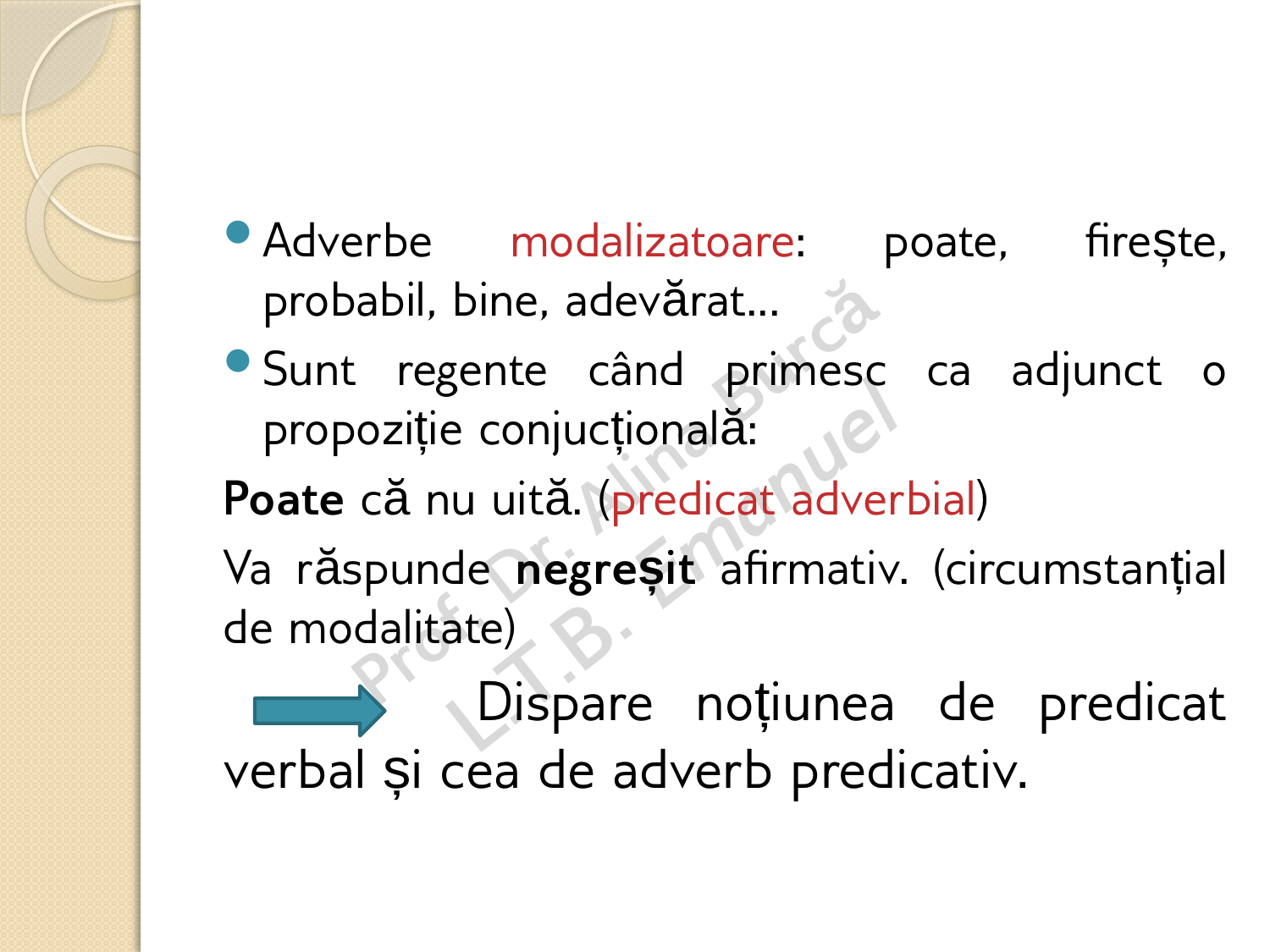

#
Adverbe modalizatoare: poate, firește, probabil, bine, adevărat...
Sunt regente când primesc ca adjunct o propoziție conjucțională:
Poate că nu uită. (predicat adverbial)
Va răspunde negreșit afirmativ. (circumstanțial de modalitate)
		Dispare noțiunea de predicat verbal și cea de adverb predicativ.